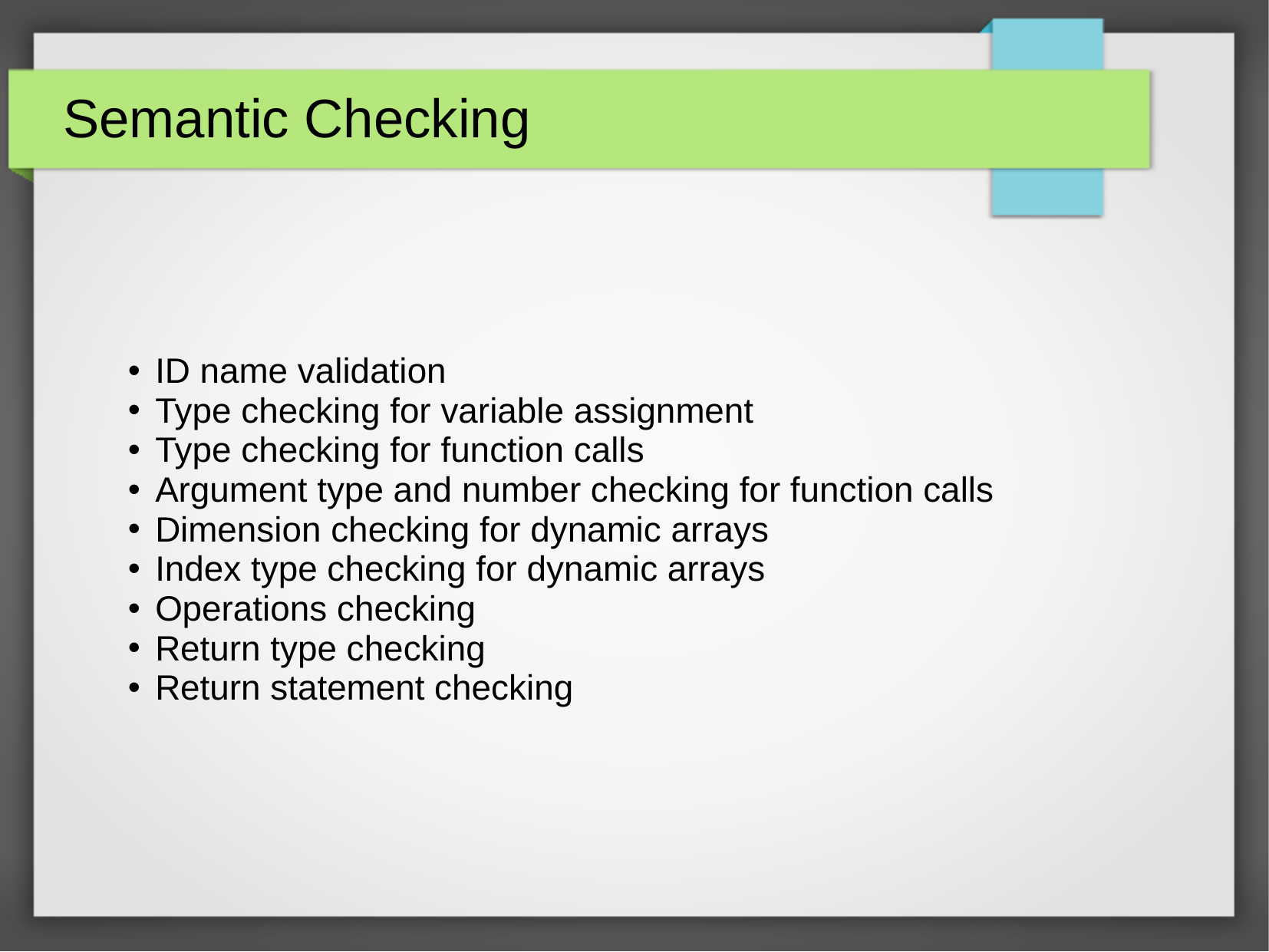

Semantic Checking

ID name validation
Type checking for variable assignment
Type checking for function calls
Argument type and number checking for function calls
Dimension checking for dynamic arrays
Index type checking for dynamic arrays
Operations checking
Return type checking
Return statement checking